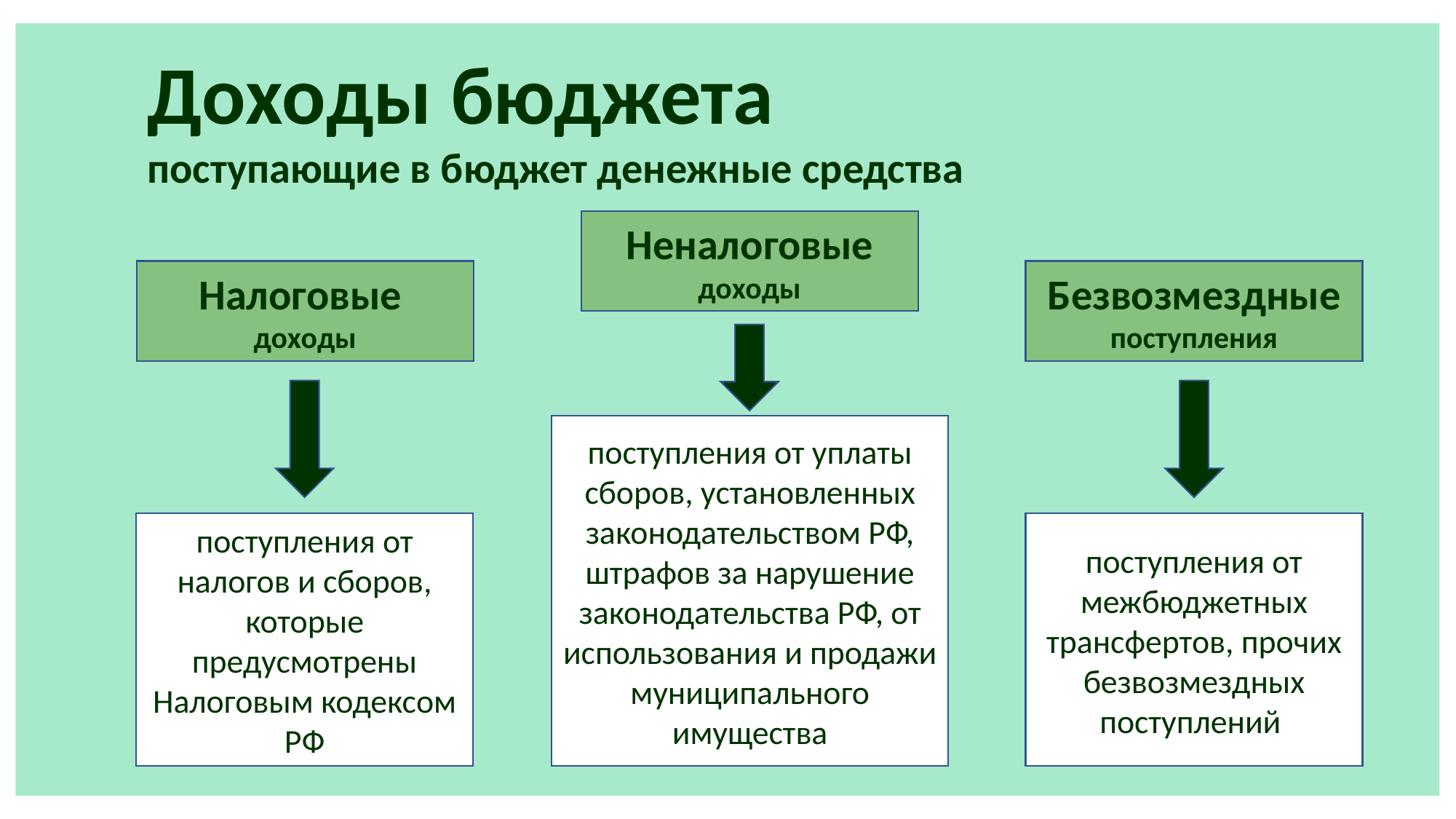

Доходы бюджета
поступающие в бюджет денежные средства
Неналоговые доходы
Налоговые
доходы
Безвозмездные поступления

поступления от уплаты сборов, установленных законодательством РФ, штрафов за нарушение законодательства РФ, от использования и продажи муниципального имущества
поступления от налогов и сборов, которые предусмотрены Налоговым кодексом РФ
поступления от межбюджетных трансфертов, прочих безвозмездных поступлений